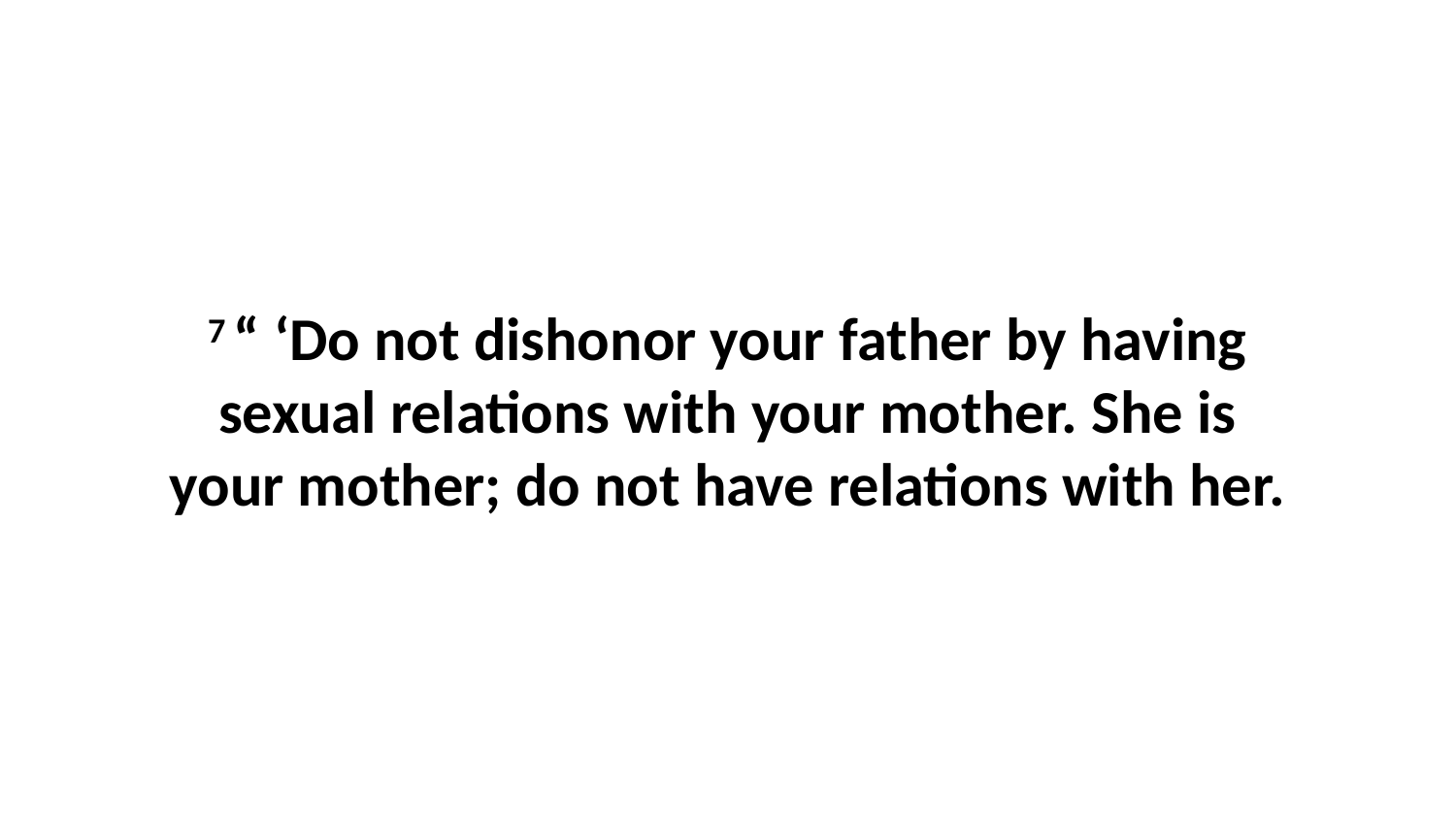

7 “ ‘Do not dishonor your father by having sexual relations with your mother. She is your mother; do not have relations with her.